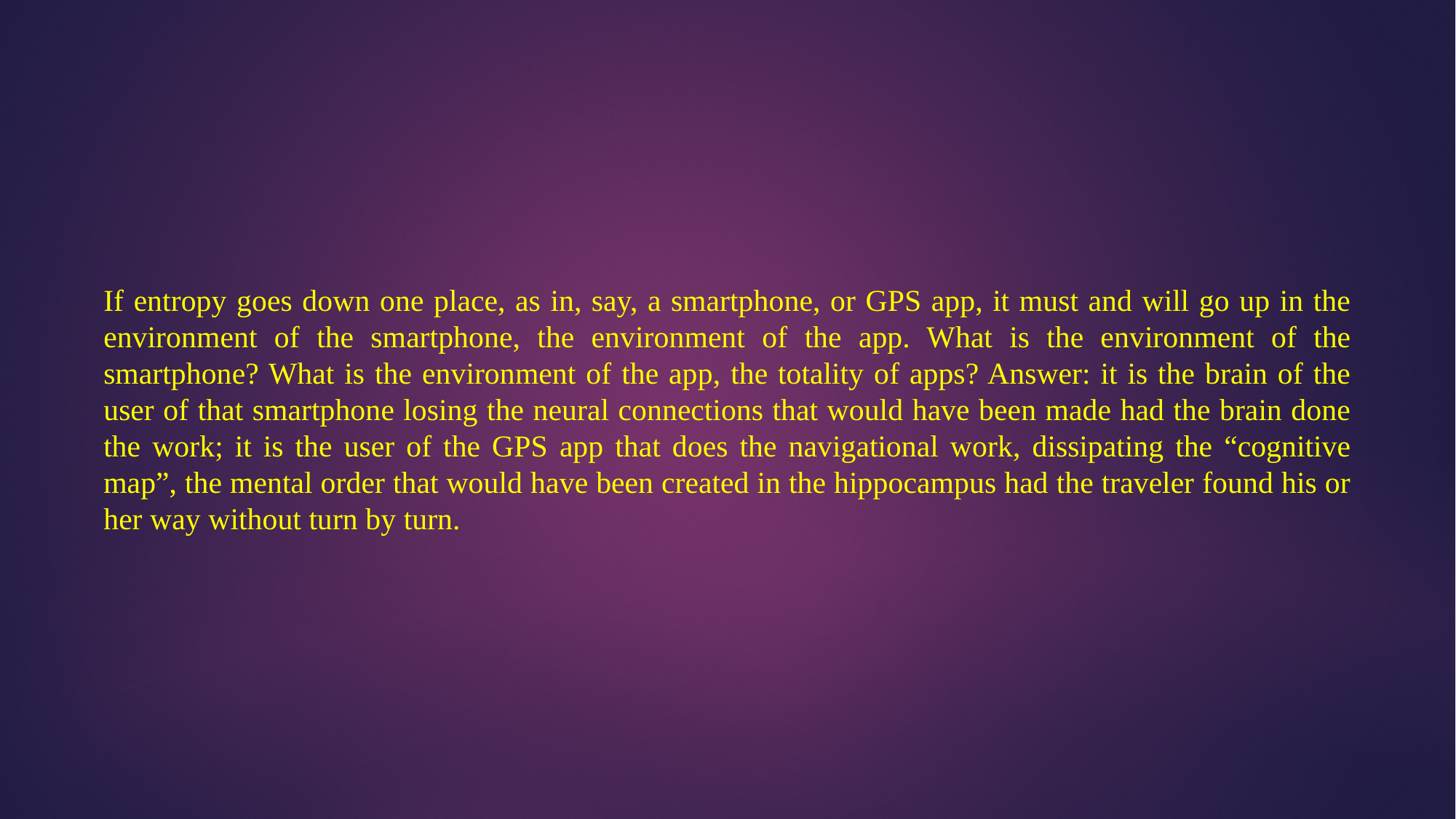

If entropy goes down one place, as in, say, a smartphone, or GPS app, it must and will go up in the environment of the smartphone, the environment of the app. What is the environment of the smartphone? What is the environment of the app, the totality of apps? Answer: it is the brain of the user of that smartphone losing the neural connections that would have been made had the brain done the work; it is the user of the GPS app that does the navigational work, dissipating the “cognitive map”, the mental order that would have been created in the hippocampus had the traveler found his or her way without turn by turn.